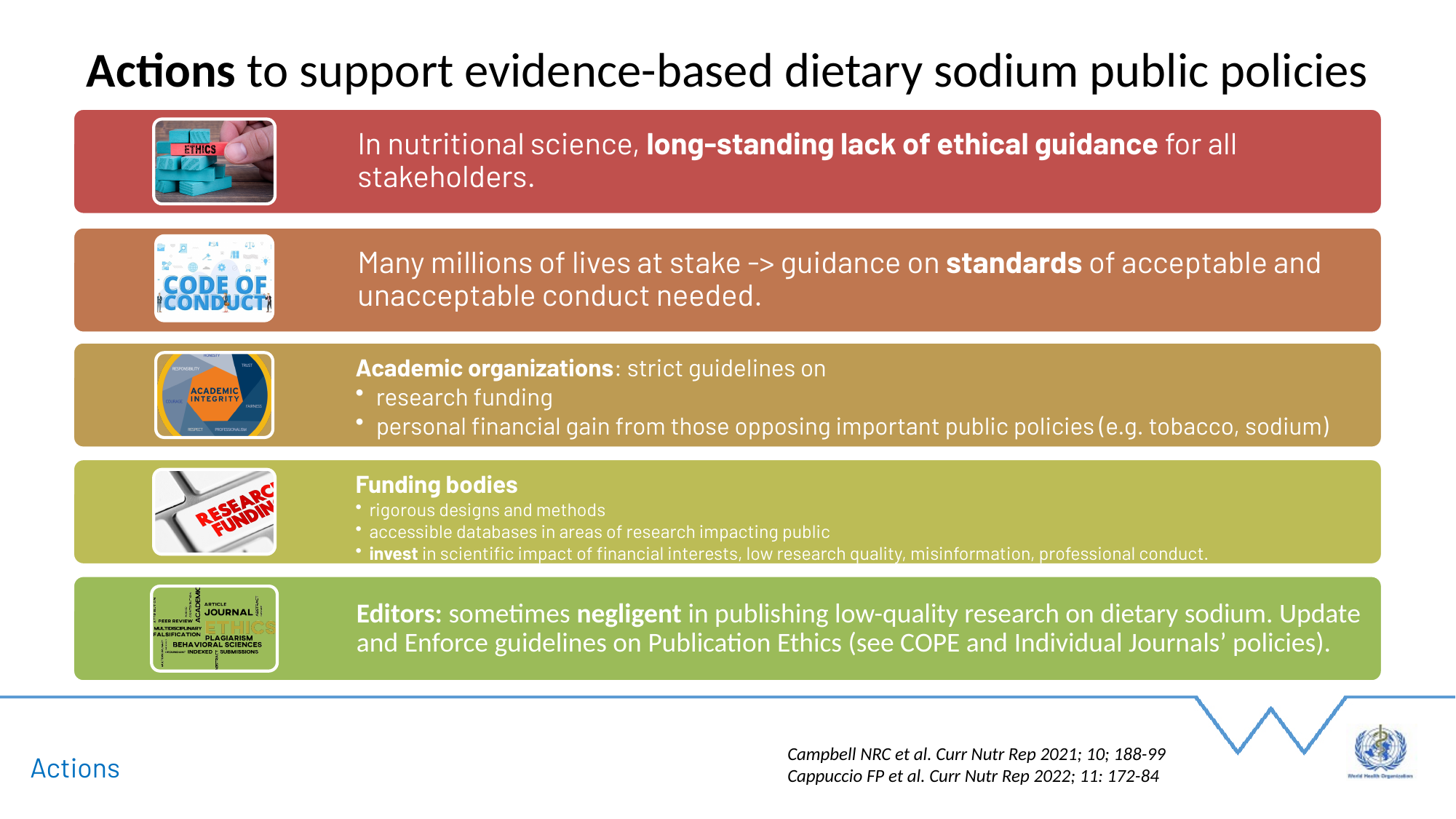

# Actions to support evidence-based dietary sodium public policies
In nutritional science, long-standing lack of ethical guidance for all stakeholders.
Many millions of lives at stake -> guidance on standards of acceptable and unacceptable conduct needed.
Academic organizations: strict guidelines on
research funding
personal financial gain from those opposing important public policies (e.g. tobacco, sodium)
Funding bodies
rigorous designs and methods
accessible databases in areas of research impacting public
invest in scientific impact of financial interests, low research quality, misinformation, professional conduct.
Editors: sometimes negligent in publishing low-quality research on dietary sodium. Update and Enforce guidelines on Publication Ethics (see COPE and Individual Journals’ policies).
Campbell NRC et al. Curr Nutr Rep 2021; 10; 188-99
Cappuccio FP et al. Curr Nutr Rep 2022; 11: 172-84
Actions